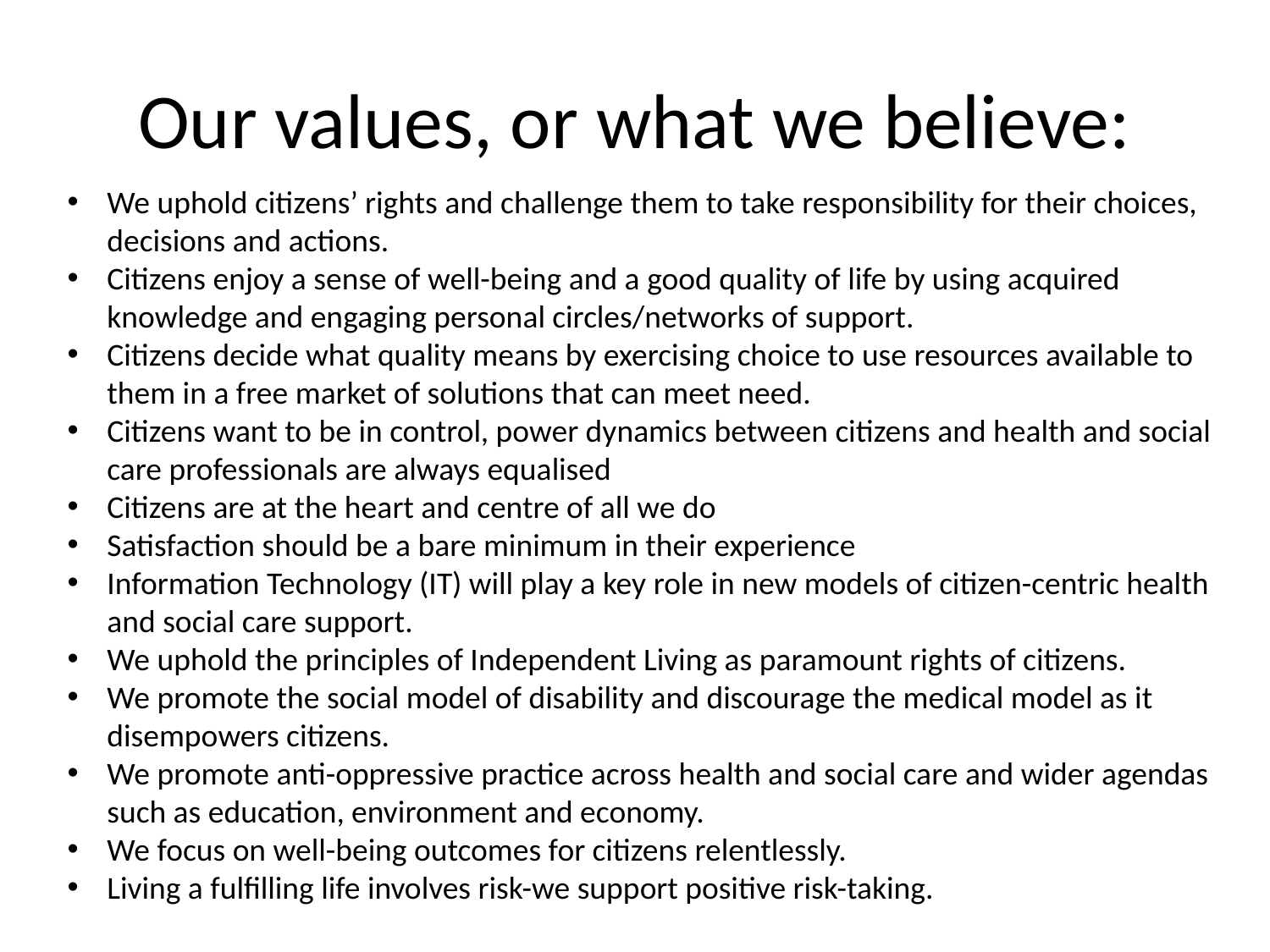

# Our values, or what we believe:
We uphold citizens’ rights and challenge them to take responsibility for their choices, decisions and actions.
Citizens enjoy a sense of well-being and a good quality of life by using acquired knowledge and engaging personal circles/networks of support.
Citizens decide what quality means by exercising choice to use resources available to them in a free market of solutions that can meet need.
Citizens want to be in control, power dynamics between citizens and health and social care professionals are always equalised
Citizens are at the heart and centre of all we do
Satisfaction should be a bare minimum in their experience
Information Technology (IT) will play a key role in new models of citizen-centric health and social care support.
We uphold the principles of Independent Living as paramount rights of citizens.
We promote the social model of disability and discourage the medical model as it disempowers citizens.
We promote anti-oppressive practice across health and social care and wider agendas such as education, environment and economy.
We focus on well-being outcomes for citizens relentlessly.
Living a fulfilling life involves risk-we support positive risk-taking.